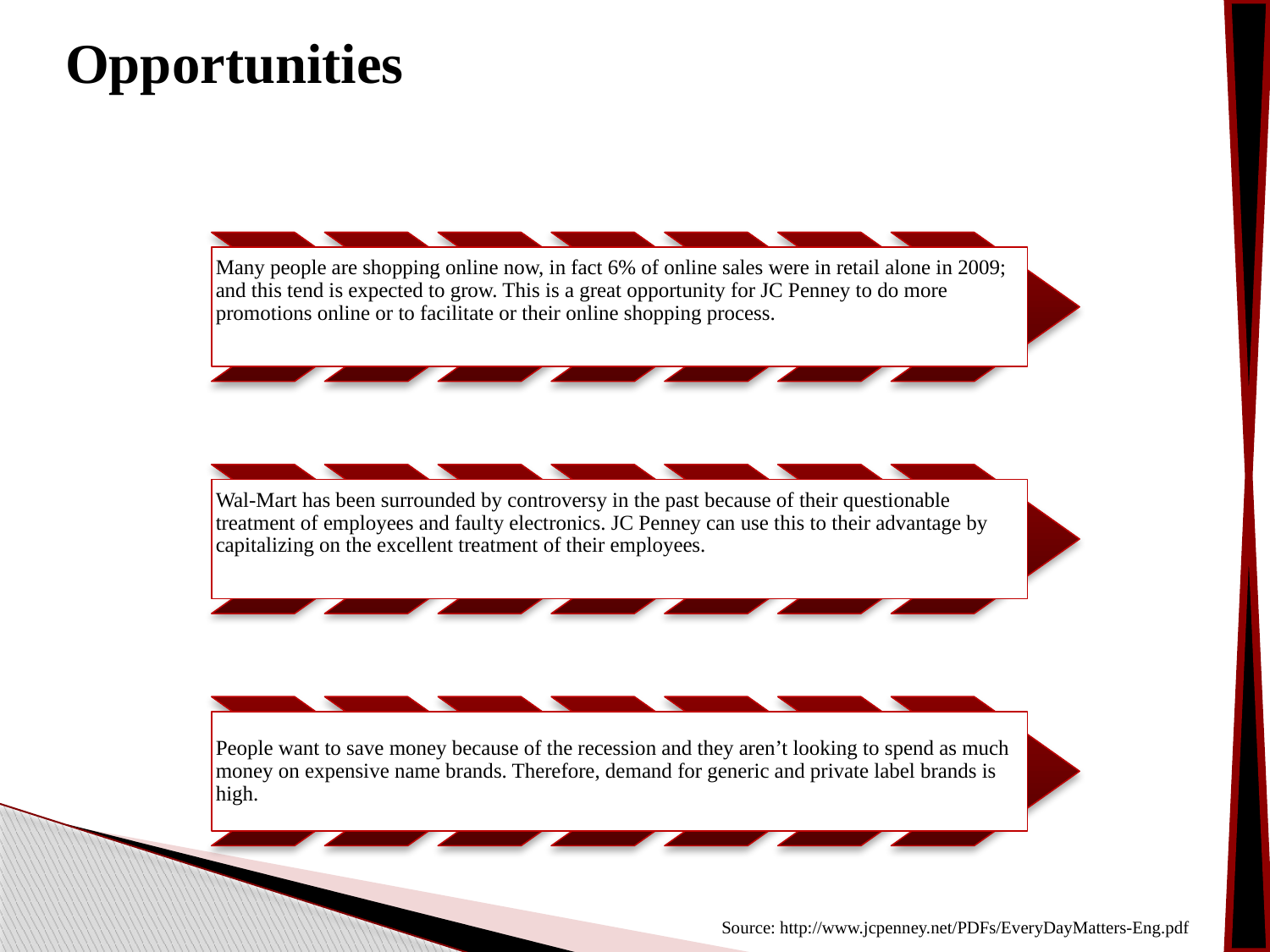

Opportunities

Many people are shopping online now, in fact 6% of online sales were in retail alone in 2009;  and this tend is expected to grow. This is a great opportunity for JC Penney to do more promotions online or to facilitate or their online shopping process.

Wal-Mart has been surrounded by controversy in the past because of their questionable treatment of employees and faulty electronics. JC Penney can use this to their advantage by capitalizing on the excellent treatment of their employees.

People want to save money because of the recession and they aren’t looking to spend as much money on expensive name brands. Therefore, demand for generic and private label brands is high.
Source: http://www.jcpenney.net/PDFs/EveryDayMatters-Eng.pdf